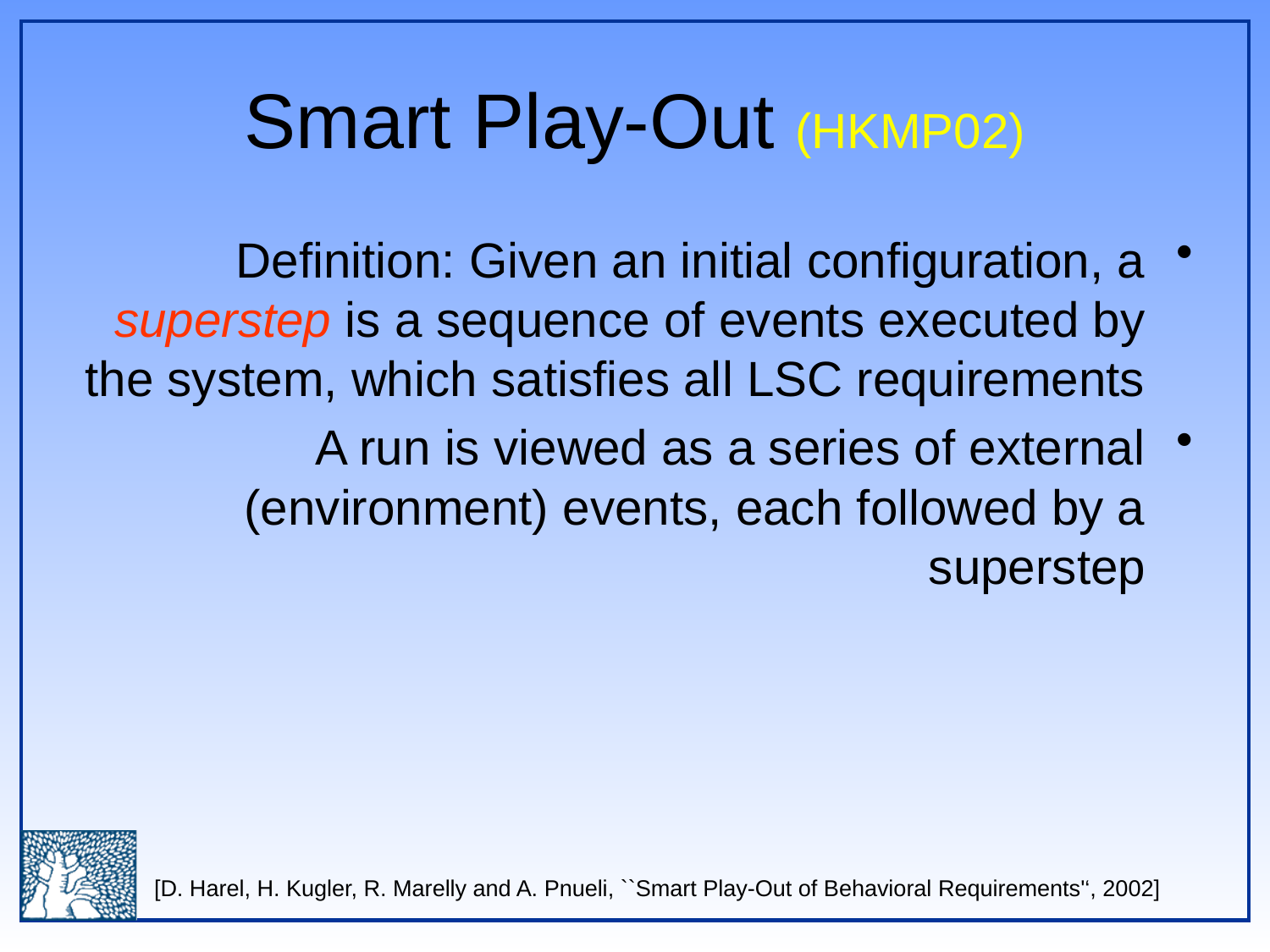

# Smart Play-Out (HKMP02)
Definition: Given an initial configuration, a superstep is a sequence of events executed by the system, which satisfies all LSC requirements
A run is viewed as a series of external (environment) events, each followed by a superstep

[D. Harel, H. Kugler, R. Marelly and A. Pnueli, ``Smart Play-Out of Behavioral Requirements'‘, 2002]